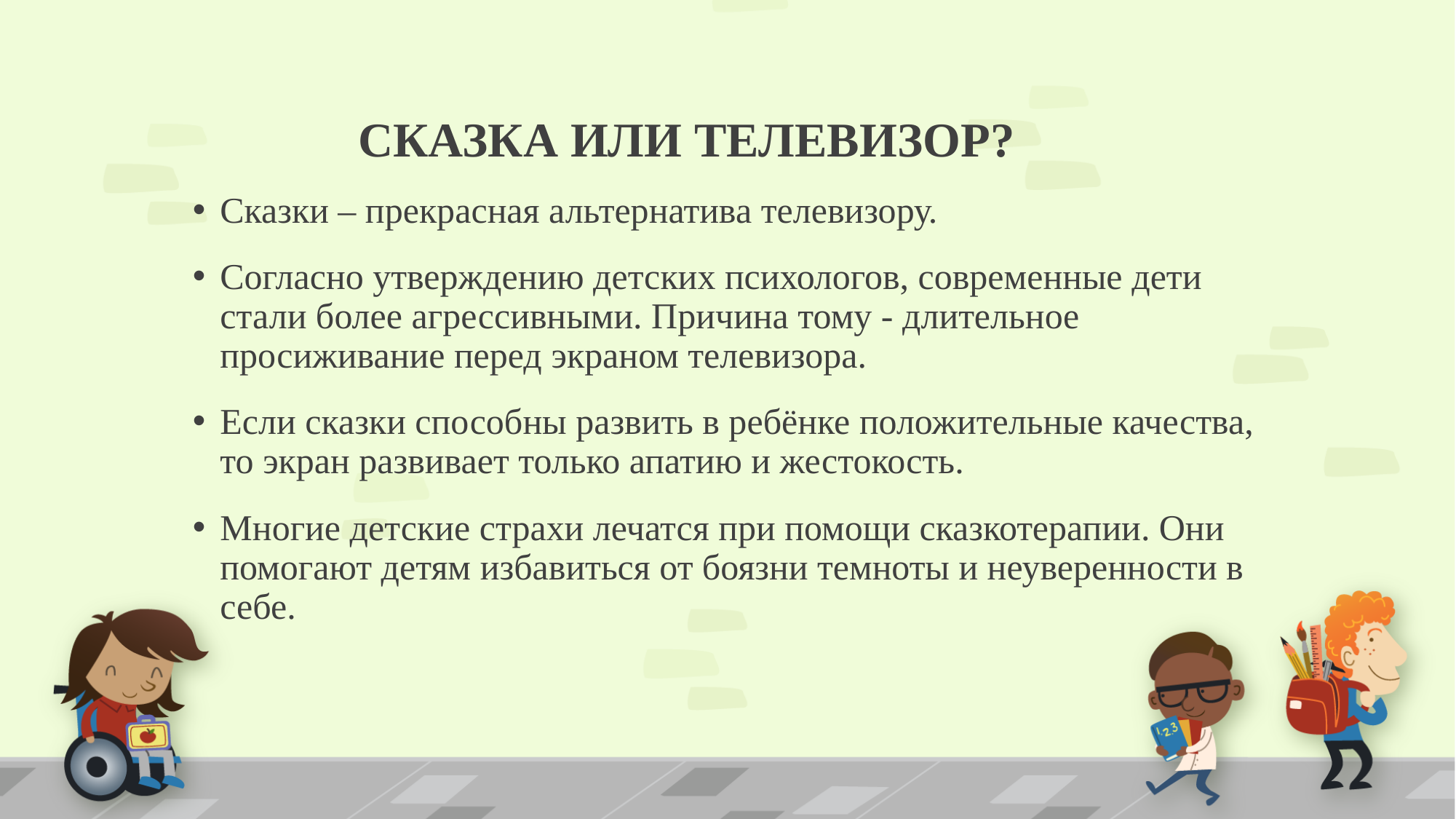

# СКАЗКА ИЛИ ТЕЛЕВИЗОР?
Сказки – прекрасная альтернатива телевизору.
Согласно утверждению детских психологов, современные дети стали более агрессивными. Причина тому - длительное просиживание перед экраном телевизора.
Если сказки способны развить в ребёнке положительные качества, то экран развивает только апатию и жестокость.
Многие детские страхи лечатся при помощи сказкотерапии. Они помогают детям избавиться от боязни темноты и неуверенности в себе.